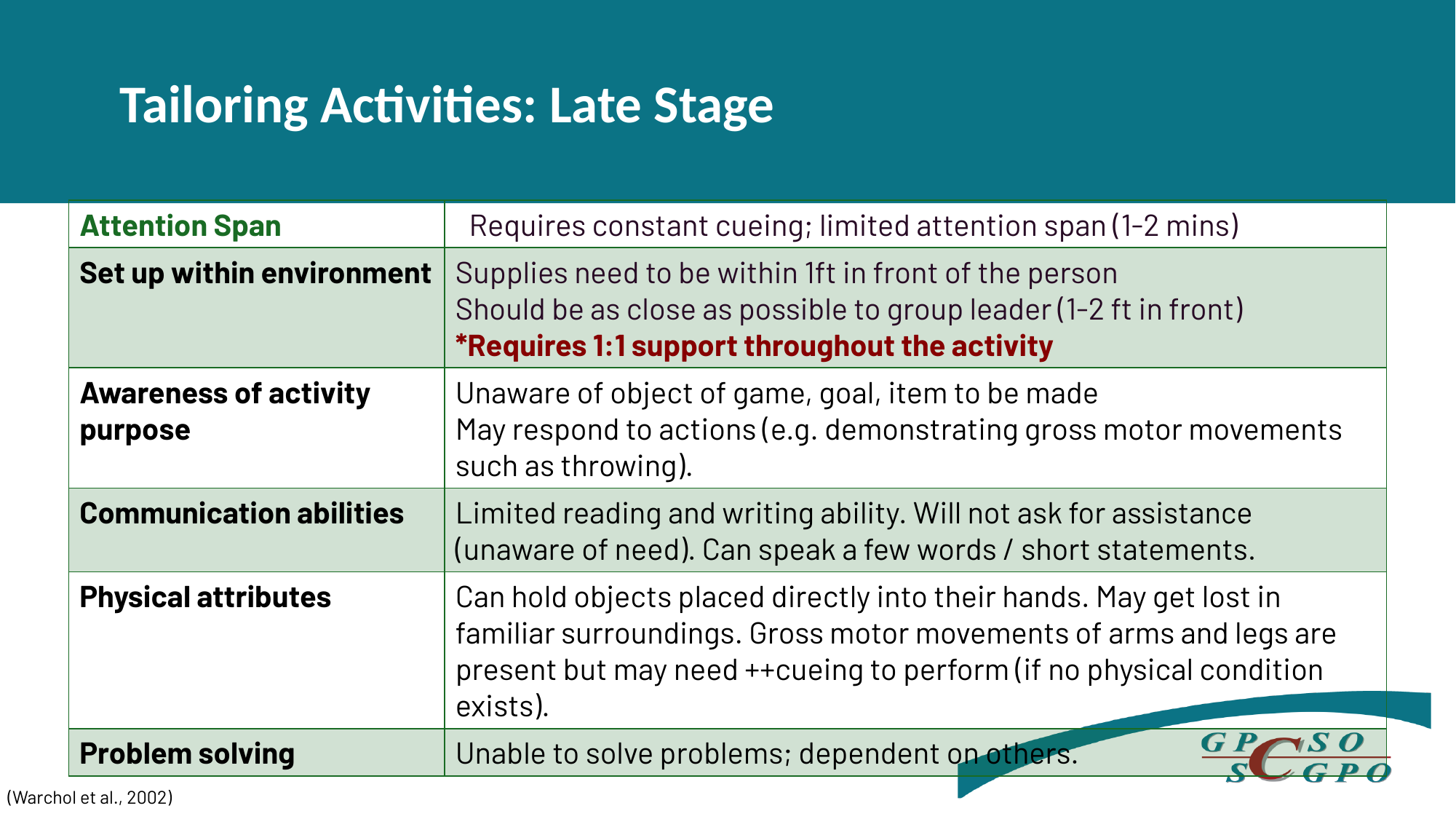

Tailoring Activities: Late Stage
| Attention Span | Requires constant cueing; limited attention span (1-2 mins) |
| --- | --- |
| Set up within environment | Supplies need to be within 1ft in front of the person Should be as close as possible to group leader (1-2 ft in front) \*Requires 1:1 support throughout the activity |
| Awareness of activity purpose | Unaware of object of game, goal, item to be made May respond to actions (e.g. demonstrating gross motor movements such as throwing). |
| Communication abilities | Limited reading and writing ability. Will not ask for assistance (unaware of need). Can speak a few words / short statements. |
| Physical attributes | Can hold objects placed directly into their hands. May get lost in familiar surroundings. Gross motor movements of arms and legs are present but may need ++cueing to perform (if no physical condition exists). |
| Problem solving | Unable to solve problems; dependent on others. |
(Warchol et al., 2002)